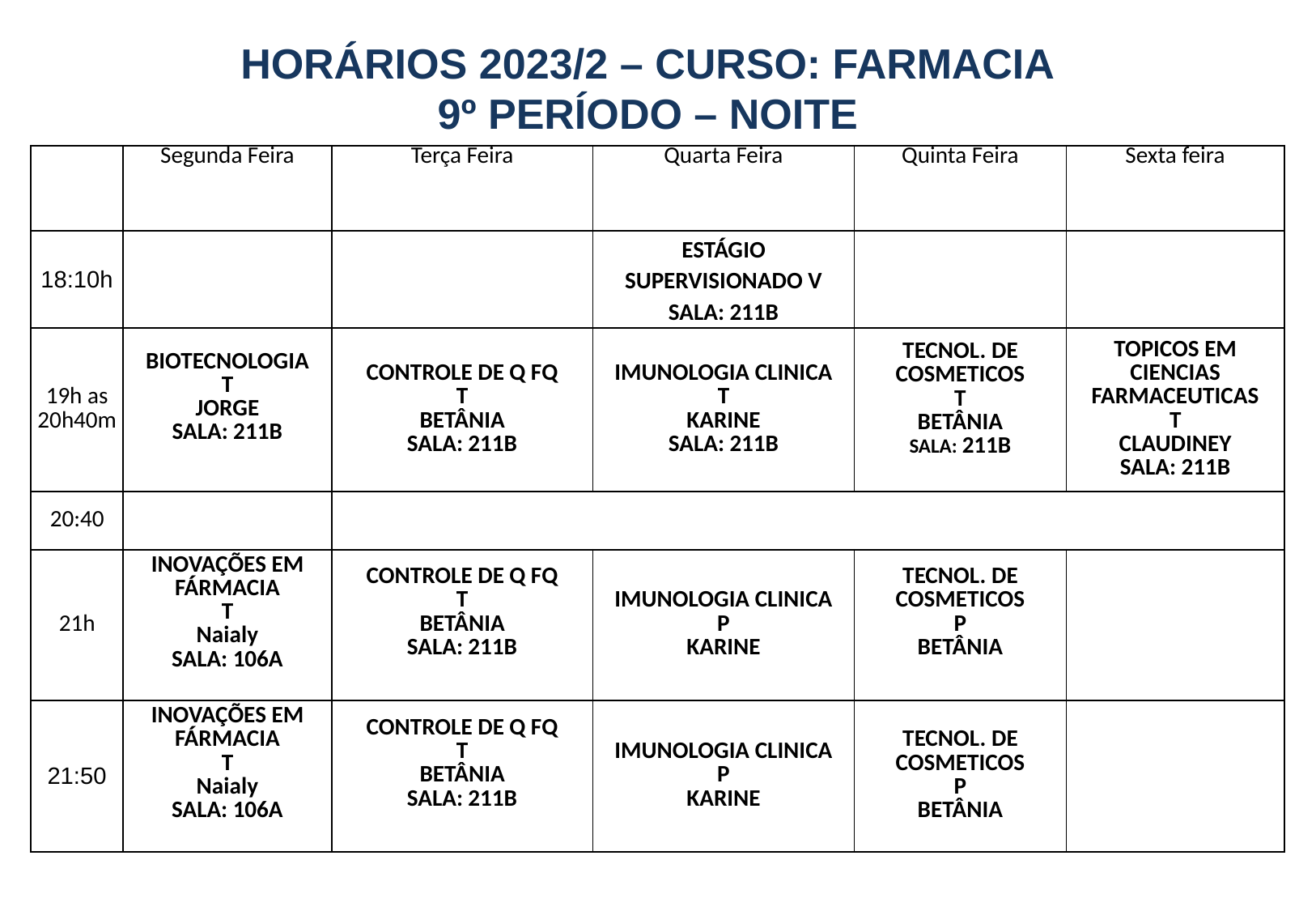

HORÁRIOS 2023/2 – CURSO: FARMACIA
 9º período – noite
|  | Segunda Feira | Terça Feira | Quarta Feira | Quinta Feira | Sexta feira |
| --- | --- | --- | --- | --- | --- |
| 18:10h |  |  | ESTÁGIO SUPERVISIONADO V SALA: 211B |  |  |
| 19h as 20h40m | BIOTECNOLOGIA T JORGE SALA: 211B | CONTROLE DE Q FQ T BETÂNIA SALA: 211B | IMUNOLOGIA CLINICA T KARINE SALA: 211B | TECNOL. DE COSMETICOS T BETÂNIA SALA: 211B | TOPICOS EM CIENCIAS FARMACEUTICAS T CLAUDINEY SALA: 211B |
| 20:40 |  |  |  |  |  |
| 21h | INOVAÇÕES EM FÁRMACIA T Naialy SALA: 106A | CONTROLE DE Q FQ T BETÂNIA SALA: 211B | IMUNOLOGIA CLINICA P KARINE | TECNOL. DE COSMETICOS P BETÂNIA |  |
| 21:50 | INOVAÇÕES EM FÁRMACIA T Naialy SALA: 106A | CONTROLE DE Q FQ T BETÂNIA SALA: 211B | IMUNOLOGIA CLINICA P KARINE | TECNOL. DE COSMETICOS P BETÂNIA |  |